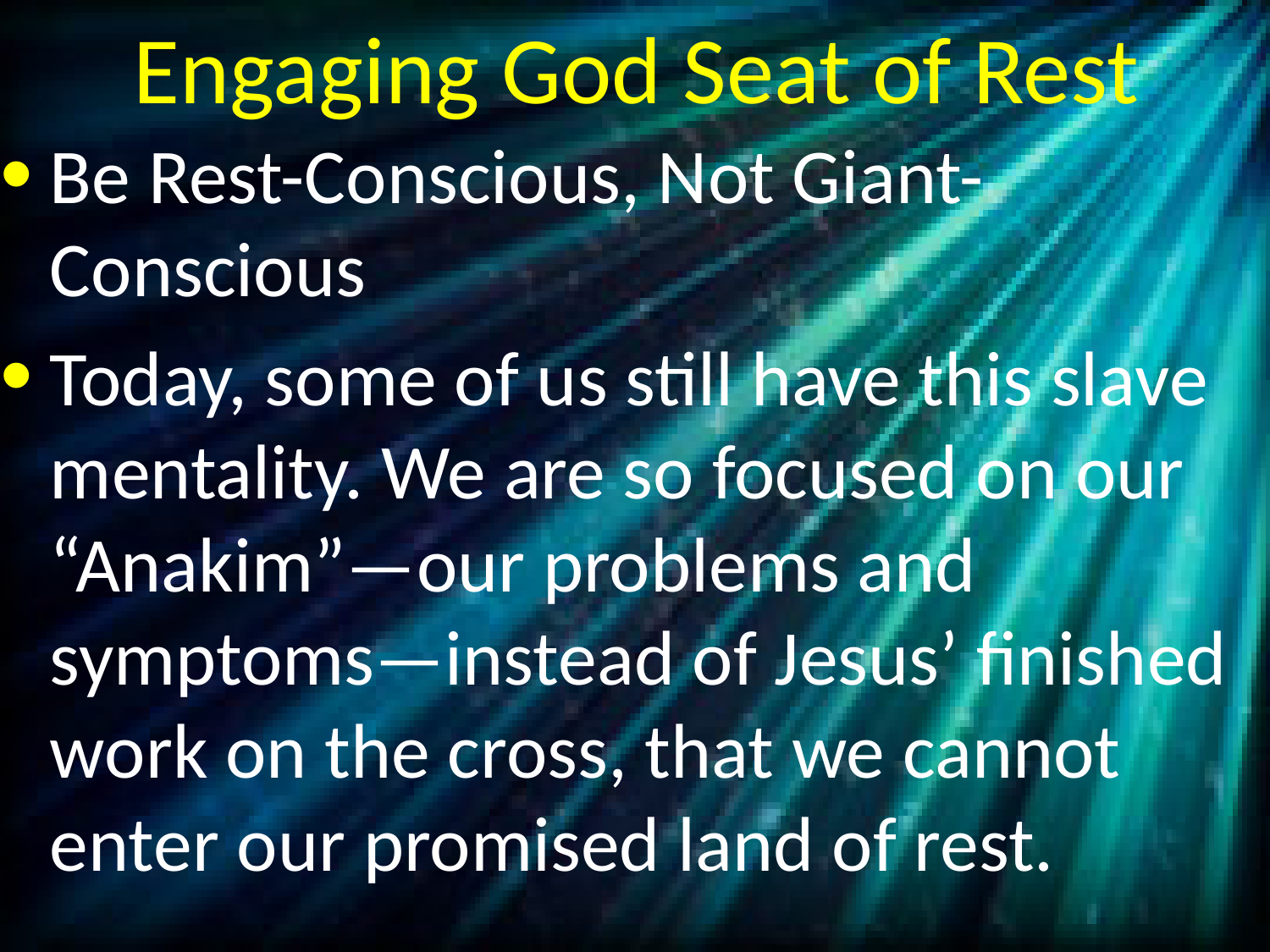

# Engaging God Seat of Rest
Be Rest-Conscious, Not Giant-Conscious
Today, some of us still have this slave mentality. We are so focused on our “Anakim”—our problems and symptoms—instead of Jesus’ finished work on the cross, that we cannot enter our promised land of rest.